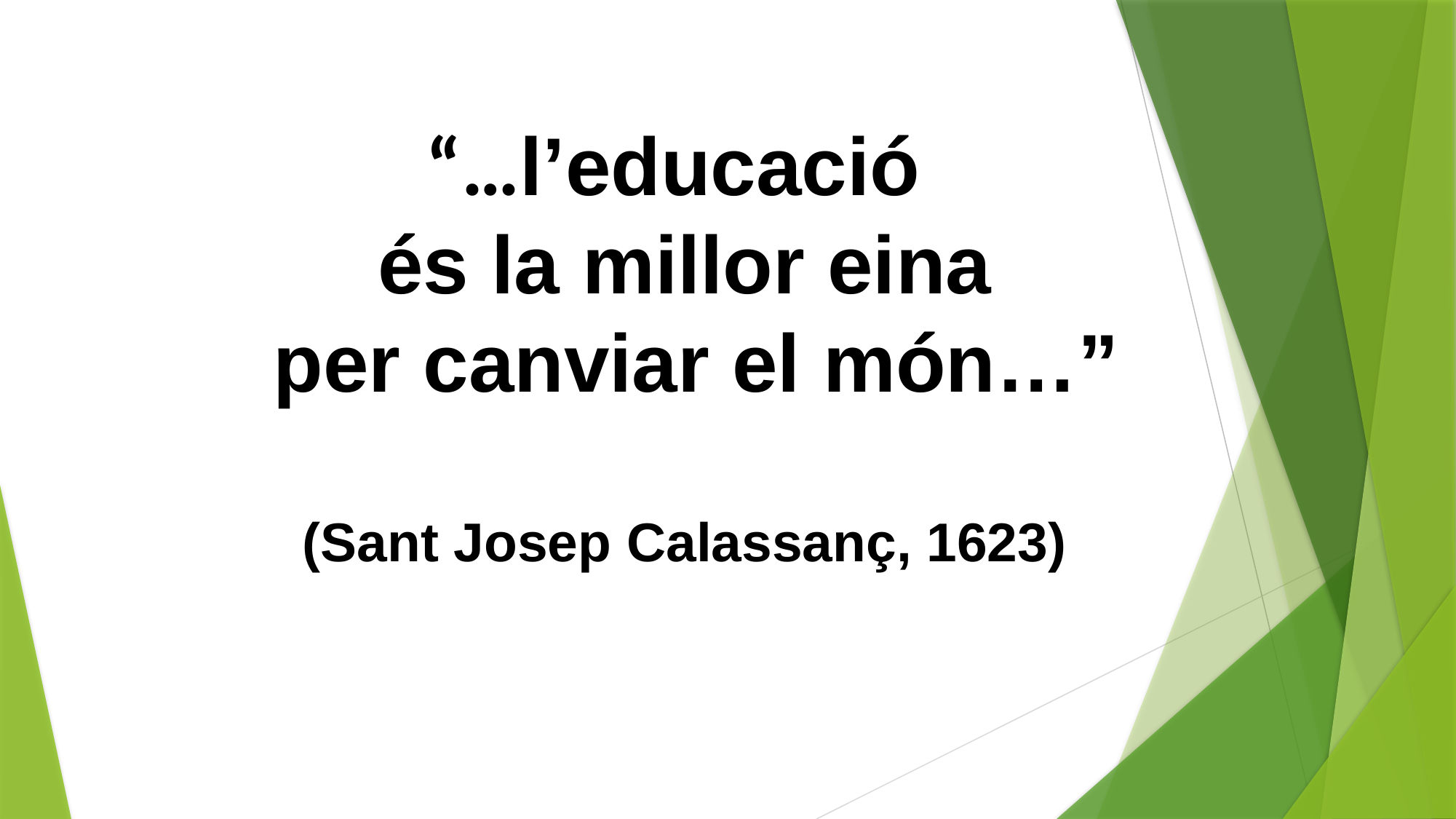

#
“…l’educació
és la millor eina
 per canviar el món…”

(Sant Josep Calassanç, 1623)